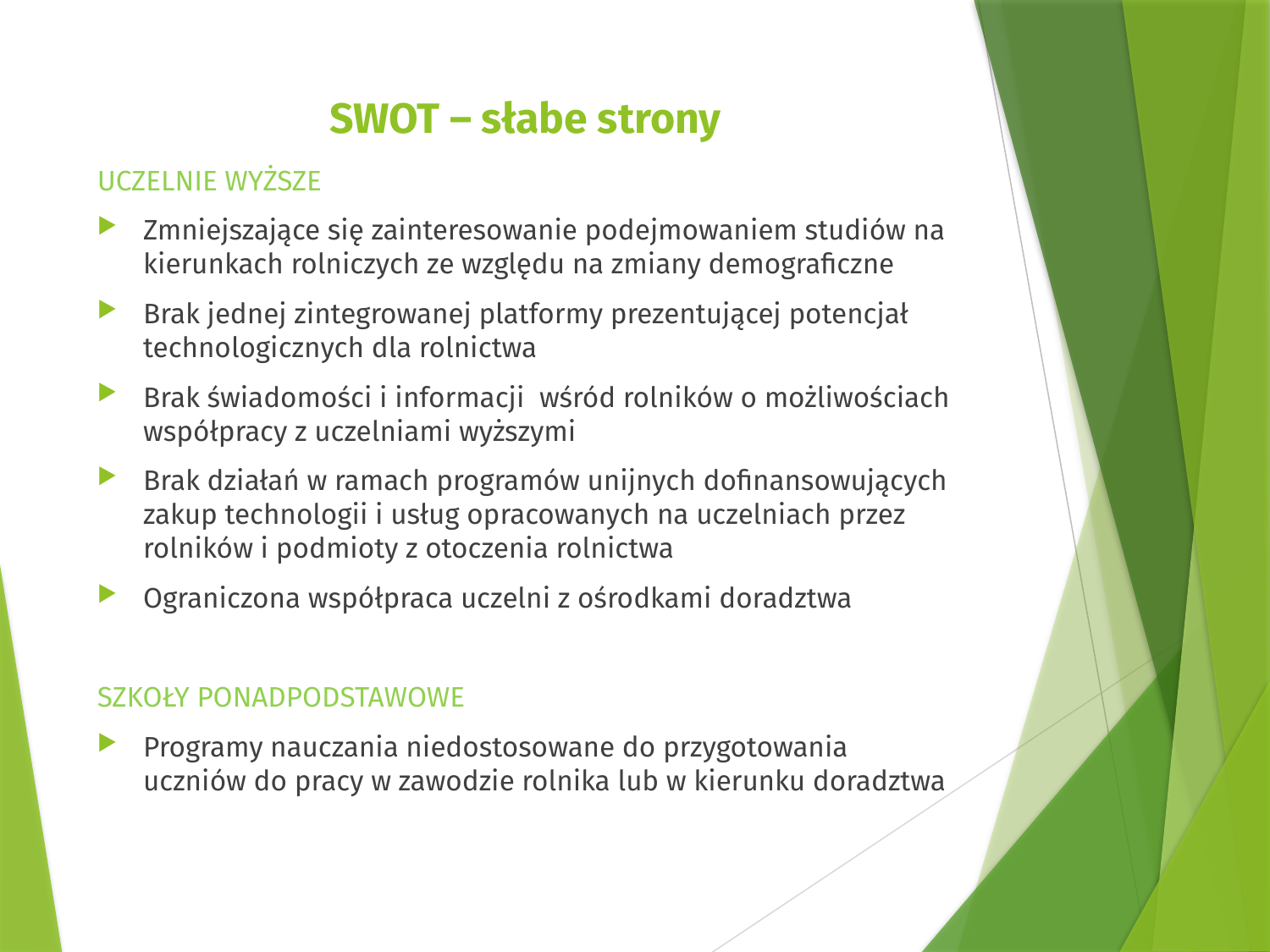

# SWOT – słabe strony
UCZELNIE WYŻSZE
Zmniejszające się zainteresowanie podejmowaniem studiów na kierunkach rolniczych ze względu na zmiany demograficzne
Brak jednej zintegrowanej platformy prezentującej potencjał technologicznych dla rolnictwa
Brak świadomości i informacji  wśród rolników o możliwościach współpracy z uczelniami wyższymi
Brak działań w ramach programów unijnych dofinansowujących zakup technologii i usług opracowanych na uczelniach przez rolników i podmioty z otoczenia rolnictwa
Ograniczona współpraca uczelni z ośrodkami doradztwa

SZKOŁY PONADPODSTAWOWE
Programy nauczania niedostosowane do przygotowania uczniów do pracy w zawodzie rolnika lub w kierunku doradztwa